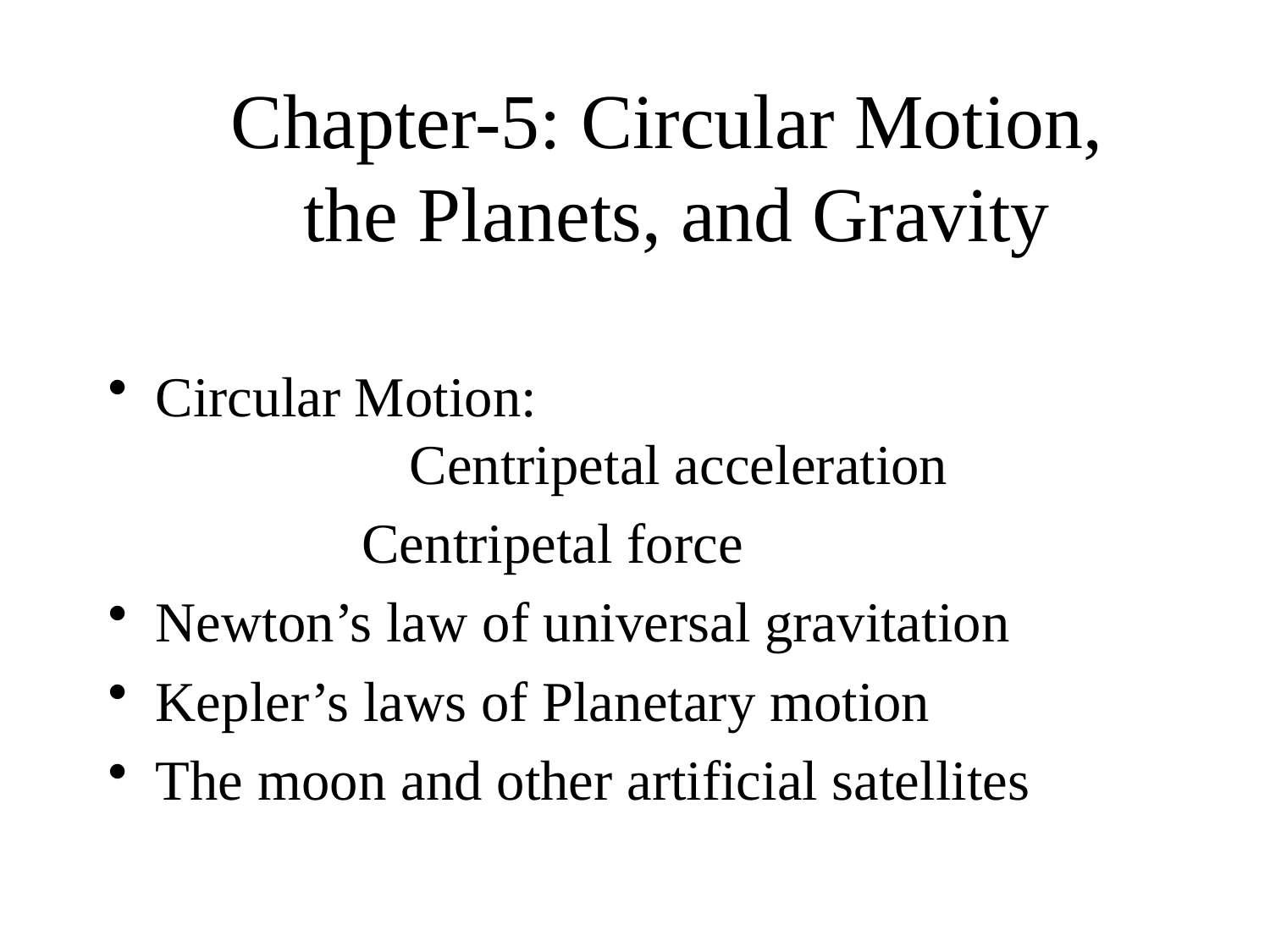

# Chapter-5: Circular Motion, the Planets, and Gravity

Circular Motion:
		Centripetal acceleration
		Centripetal force
Newton’s law of universal gravitation
Kepler’s laws of Planetary motion
The moon and other artificial satellites